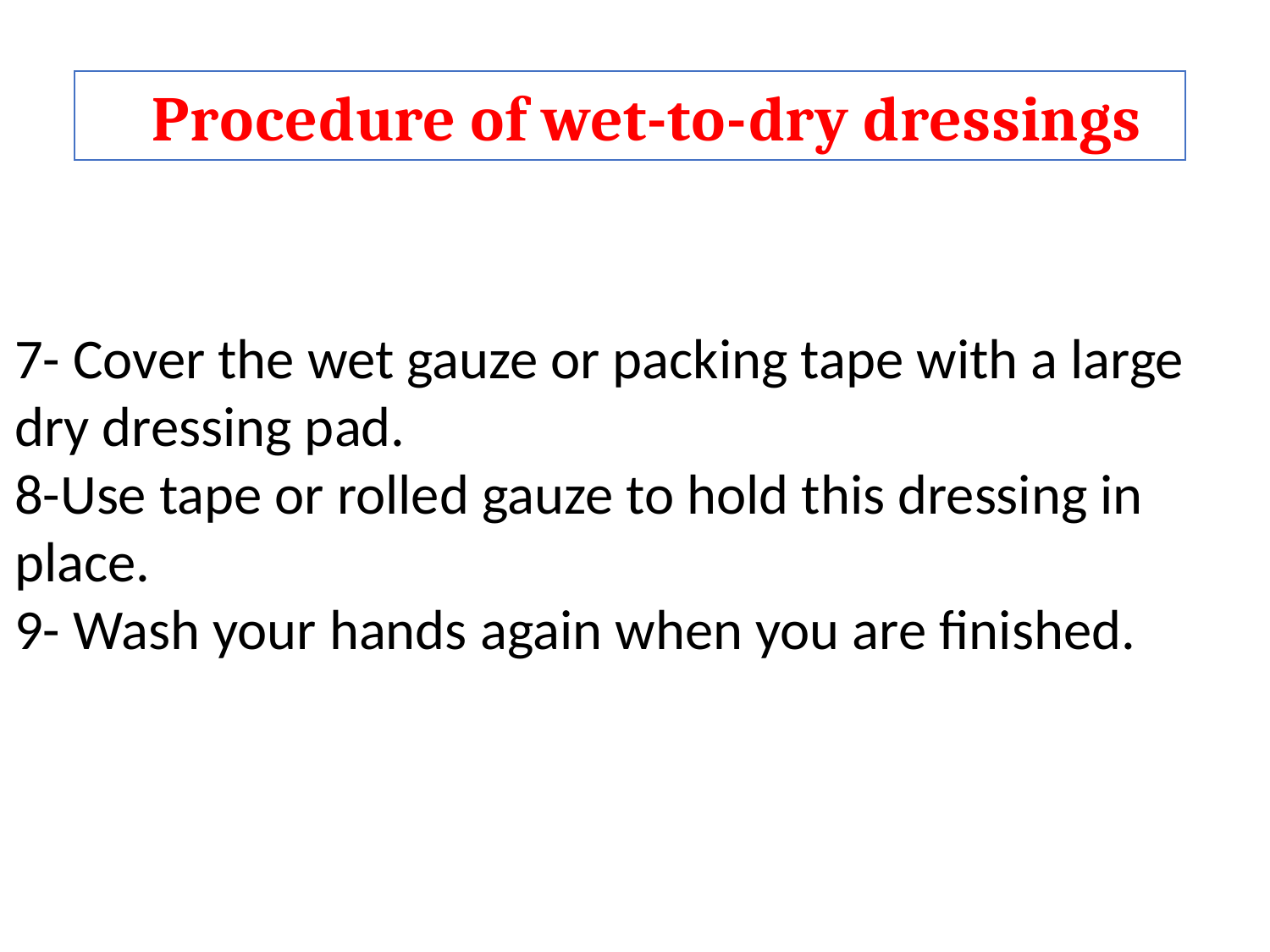

Procedure of wet-to-dry dressings
7- Cover the wet gauze or packing tape with a large dry dressing pad.
8-Use tape or rolled gauze to hold this dressing in place.
9- Wash your hands again when you are finished.